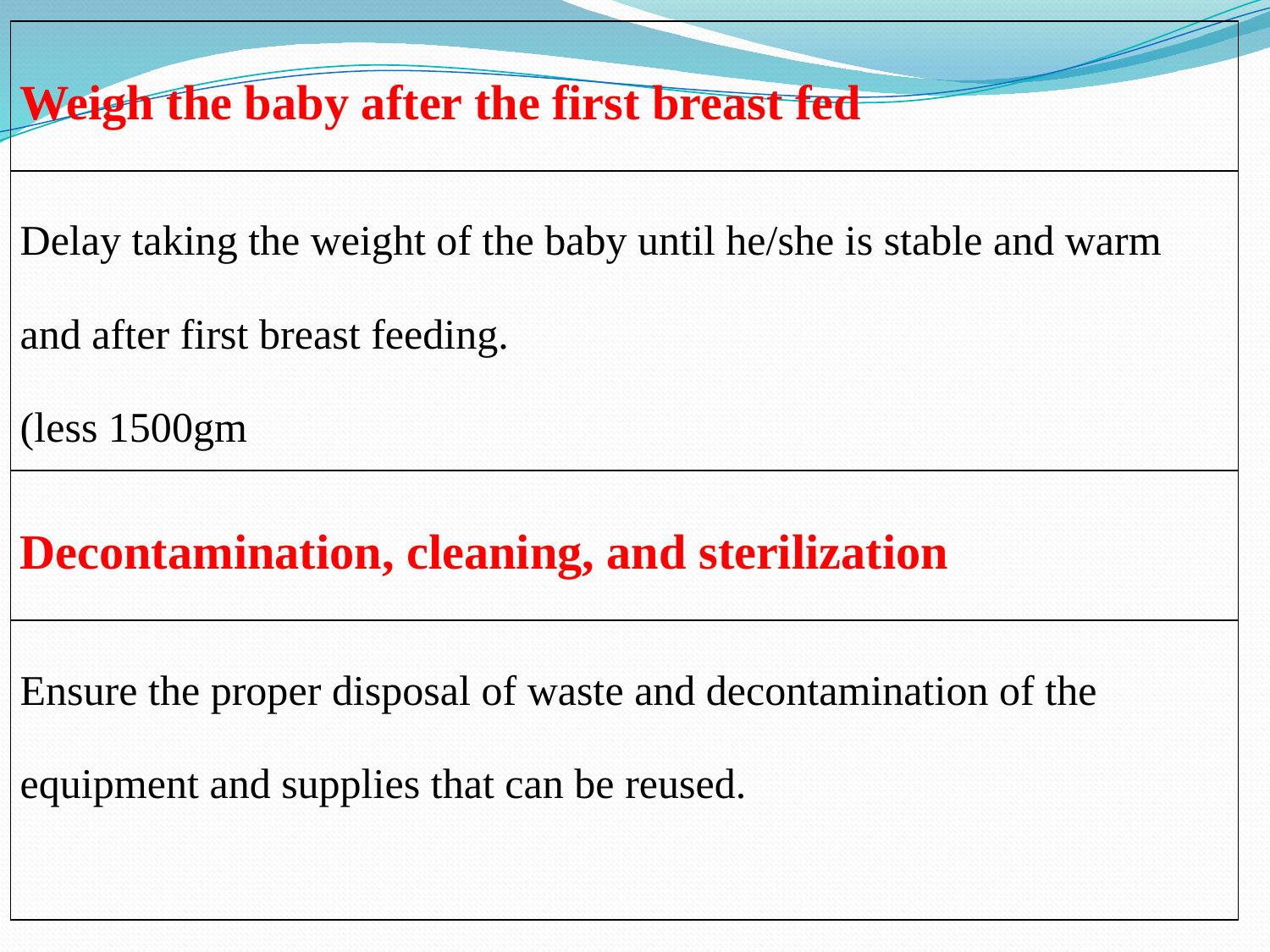

| Weigh the baby after the first breast fed |
| --- |
| Delay taking the weight of the baby until he/she is stable and warm and after first breast feeding. (less 1500gm |
| Decontamination, cleaning, and sterilization |
| Ensure the proper disposal of waste and decontamination of the equipment and supplies that can be reused. |
#